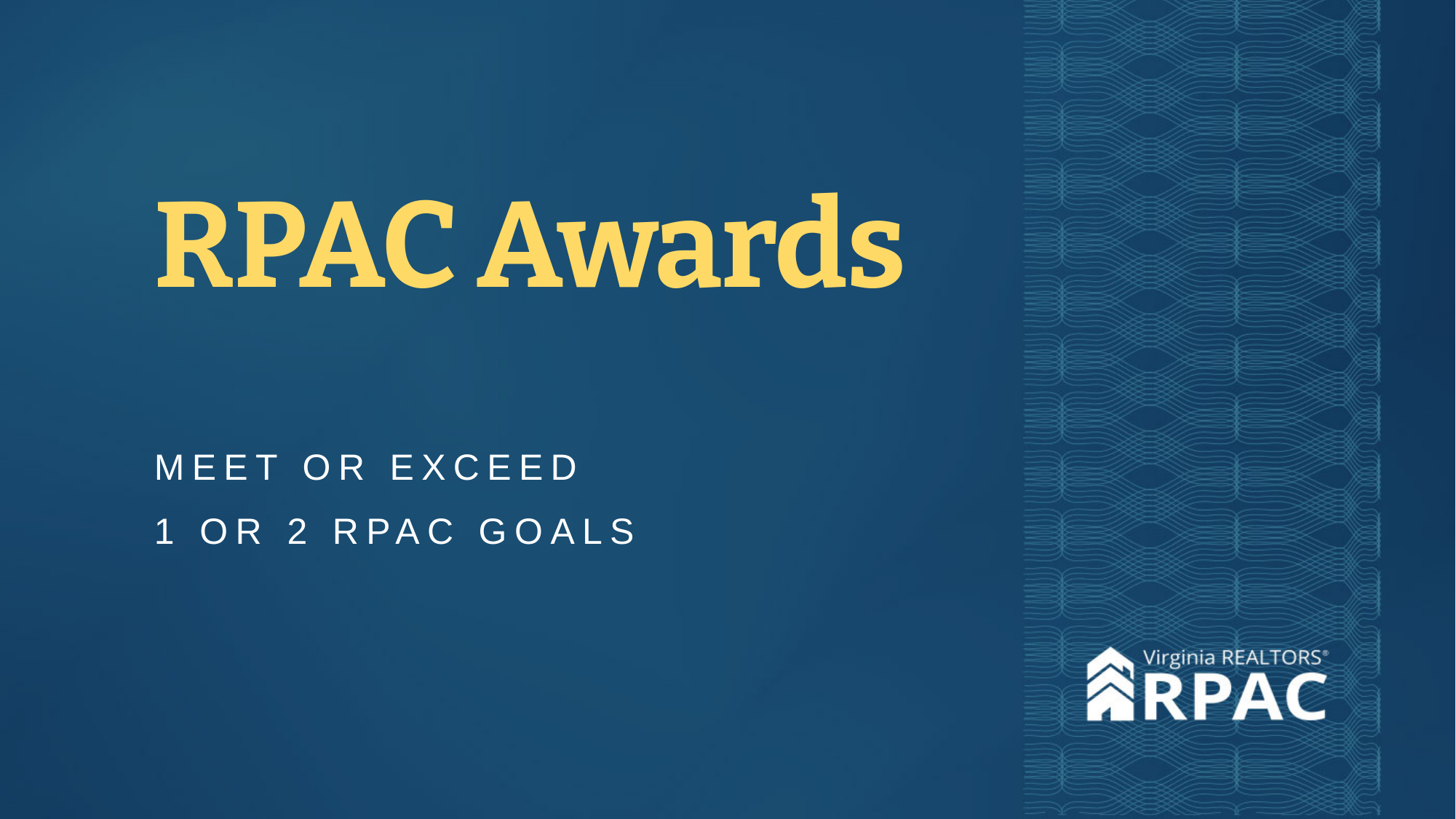

RPAC Awards
MEET OR EXCEED
1 OR 2 RPAC GOALS